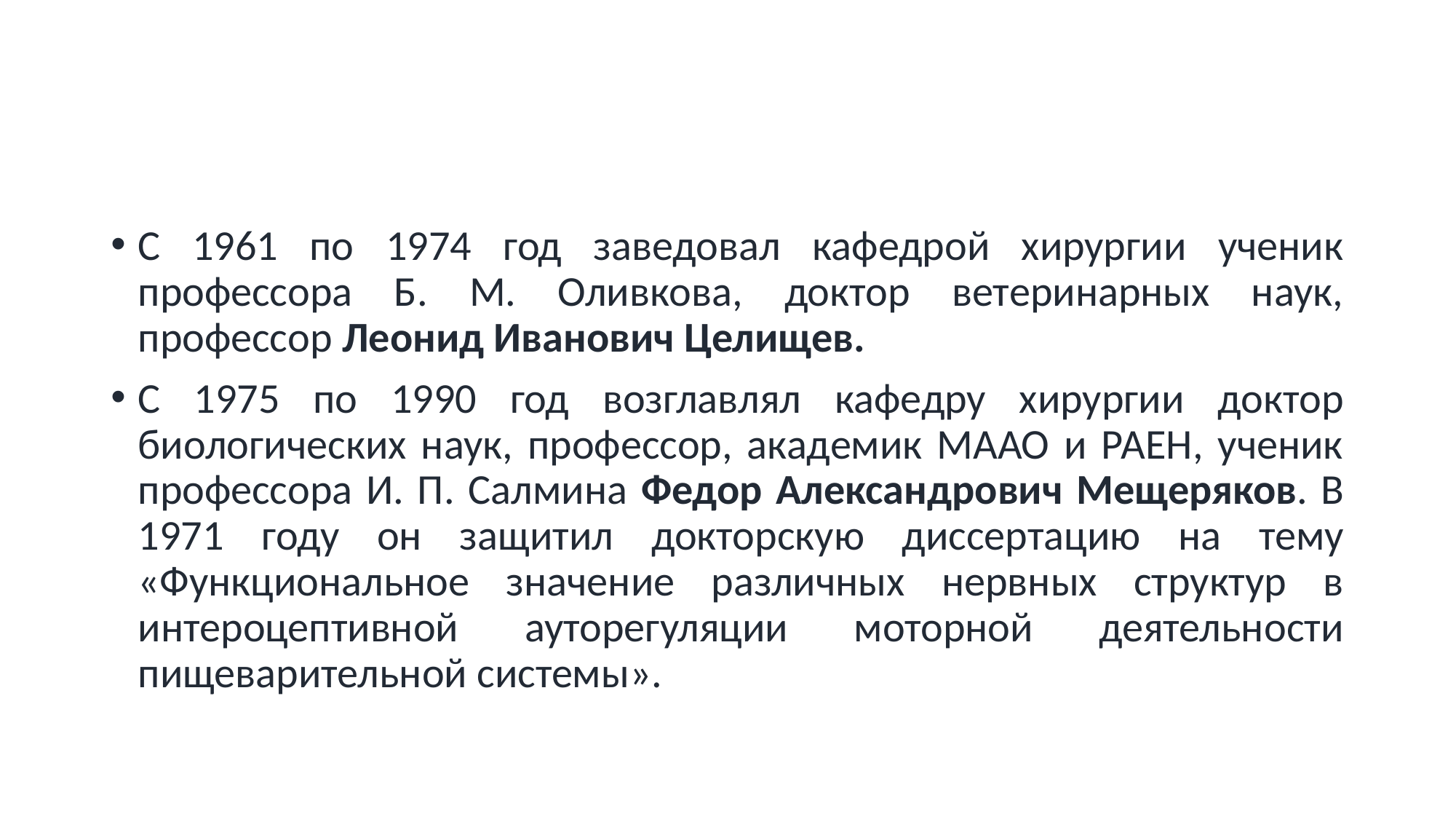

#
С 1961 по 1974 год заведовал кафедрой хирургии ученик профессора Б. М. Оливкова, доктор ветеринарных наук, профессор Леонид Иванович Целищев.
С 1975 по 1990 год возглавлял кафедру хирургии доктор биологических наук, профессор, академик МААО и РАЕН, ученик профессора И. П. Салмина Федор Александрович Мещеряков. В 1971 году он защитил докторскую диссертацию на тему «Функциональное значение различных нервных структур в интероцептивной ауторегуляции моторной деятельности пищеварительной системы».